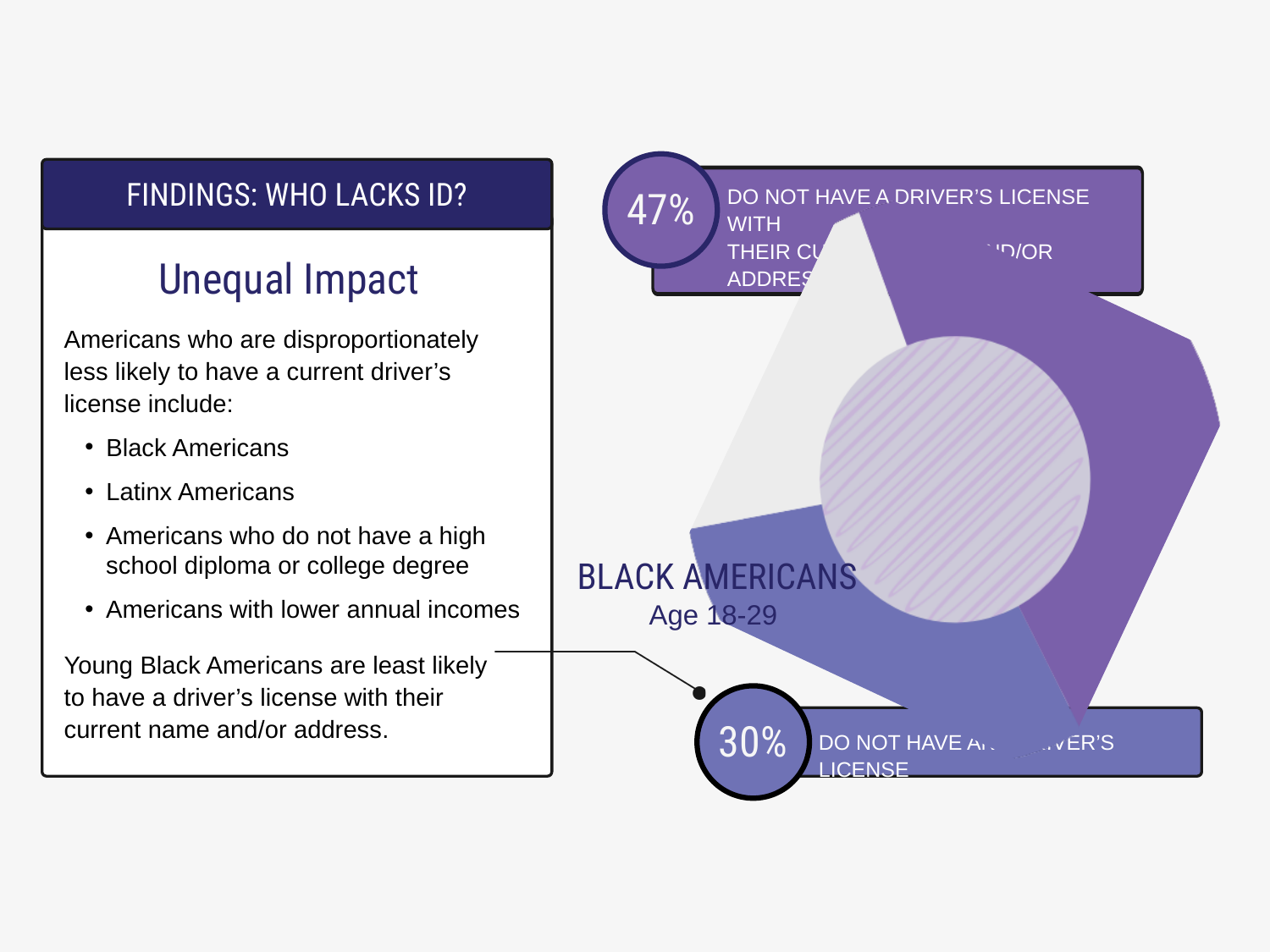

FINDINGS: WHO LACKS ID?
DO NOT HAVE A DRIVER’S LICENSE WITH
THEIR CURRENT NAME AND/OR ADDRESS
47%

Unequal Impact

Americans who are disproportionately less likely to have a current driver’s license include:
Black Americans
Latinx Americans
Americans who do not have a high school diploma or college degree
BLACK AMERICANS
Americans with lower annual incomes
Age 18-29
Young Black Americans are least likely to have a driver’s license with their current name and/or address.

30%
DO NOT HAVE ANY DRIVER’S LICENSE